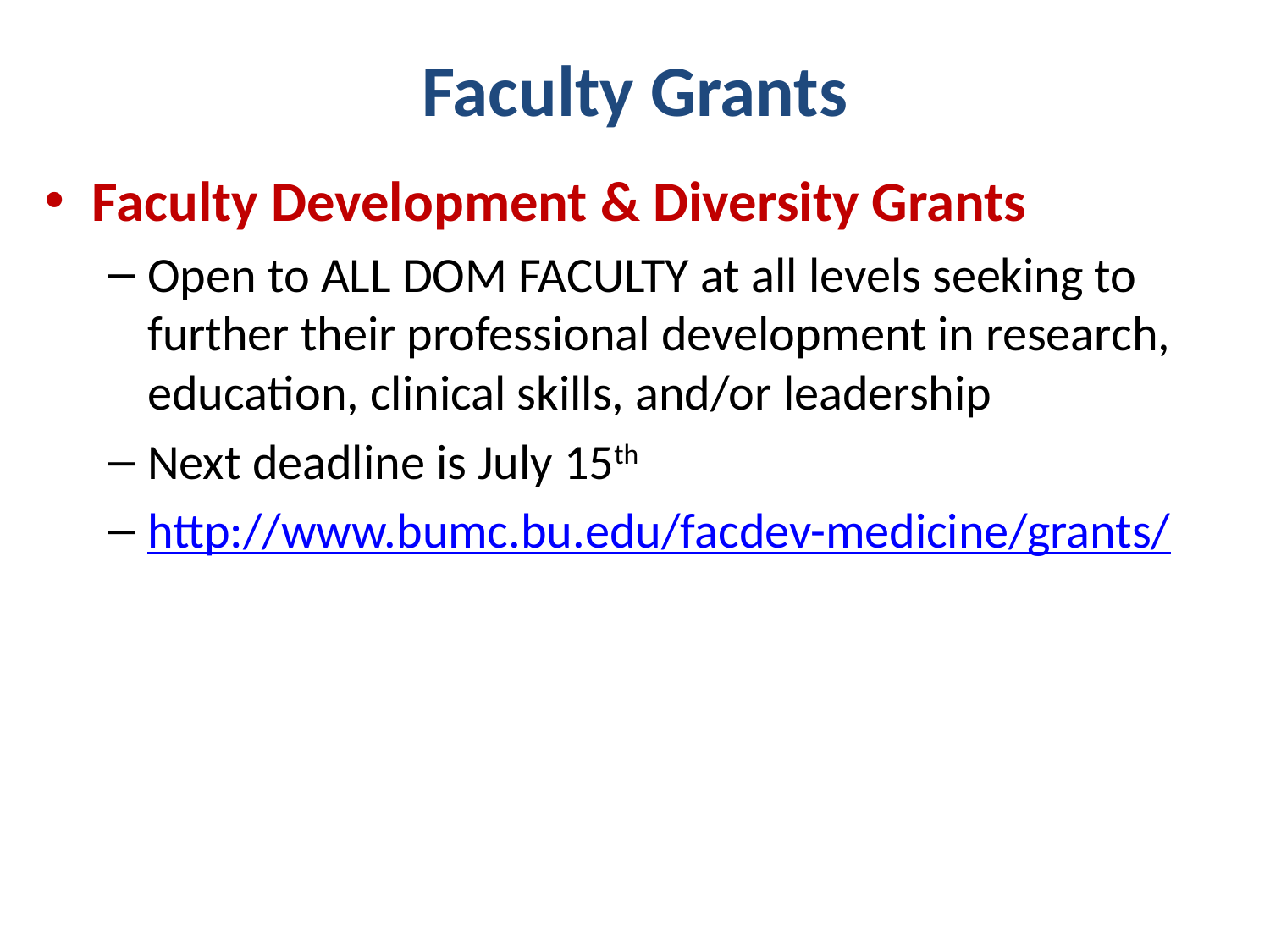

# Faculty Grants
Faculty Development & Diversity Grants
Open to ALL DOM FACULTY at all levels seeking to further their professional development in research, education, clinical skills, and/or leadership
Next deadline is July 15th
http://www.bumc.bu.edu/facdev-medicine/grants/